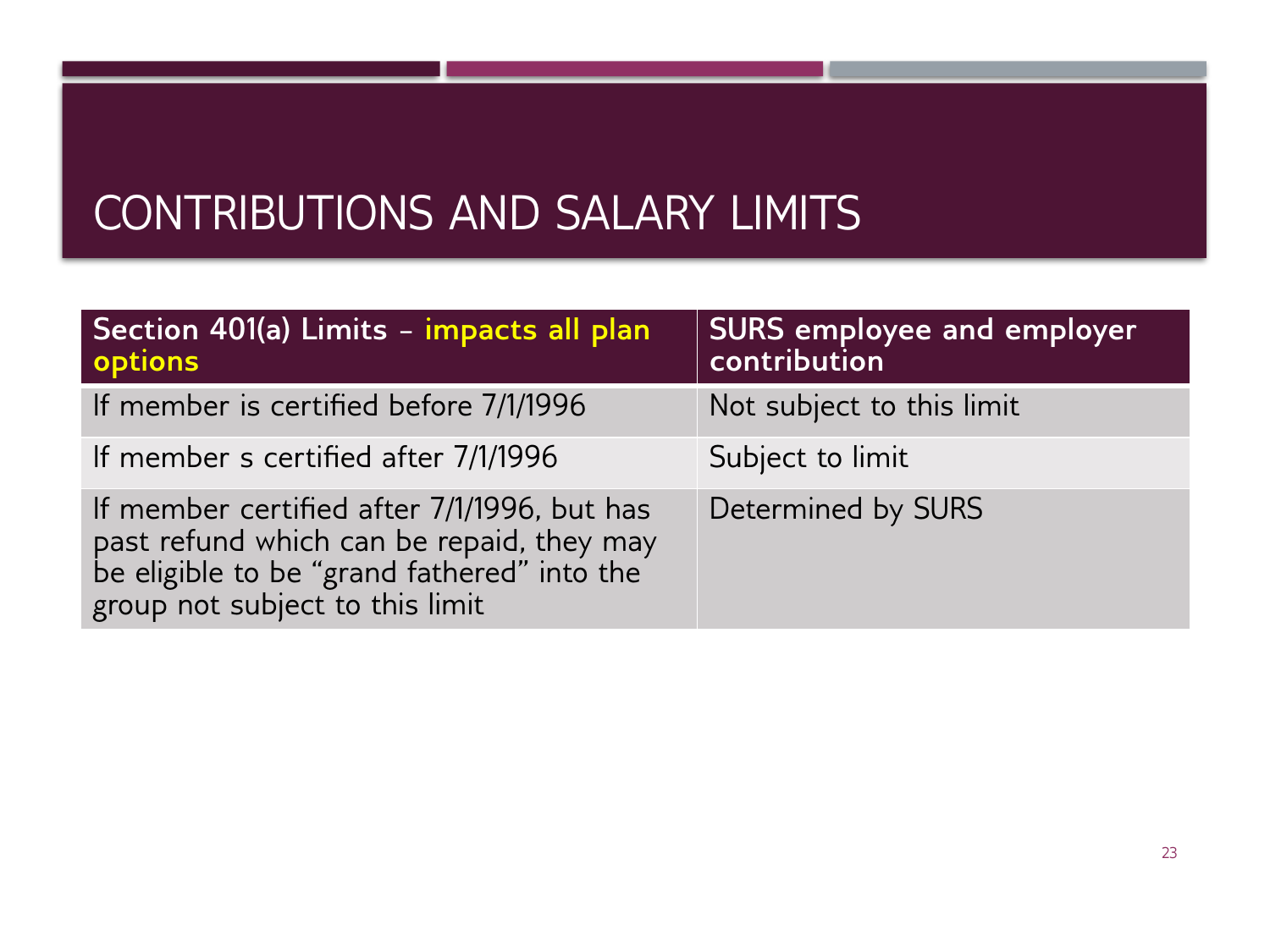

# Contributions and Salary Limits
| Section 401(a) Limits – impacts all plan options | SURS employee and employer contribution |
| --- | --- |
| If member is certified before 7/1/1996 | Not subject to this limit |
| If member s certified after 7/1/1996 | Subject to limit |
| If member certified after 7/1/1996, but has past refund which can be repaid, they may be eligible to be “grand fathered” into the group not subject to this limit | Determined by SURS |
23